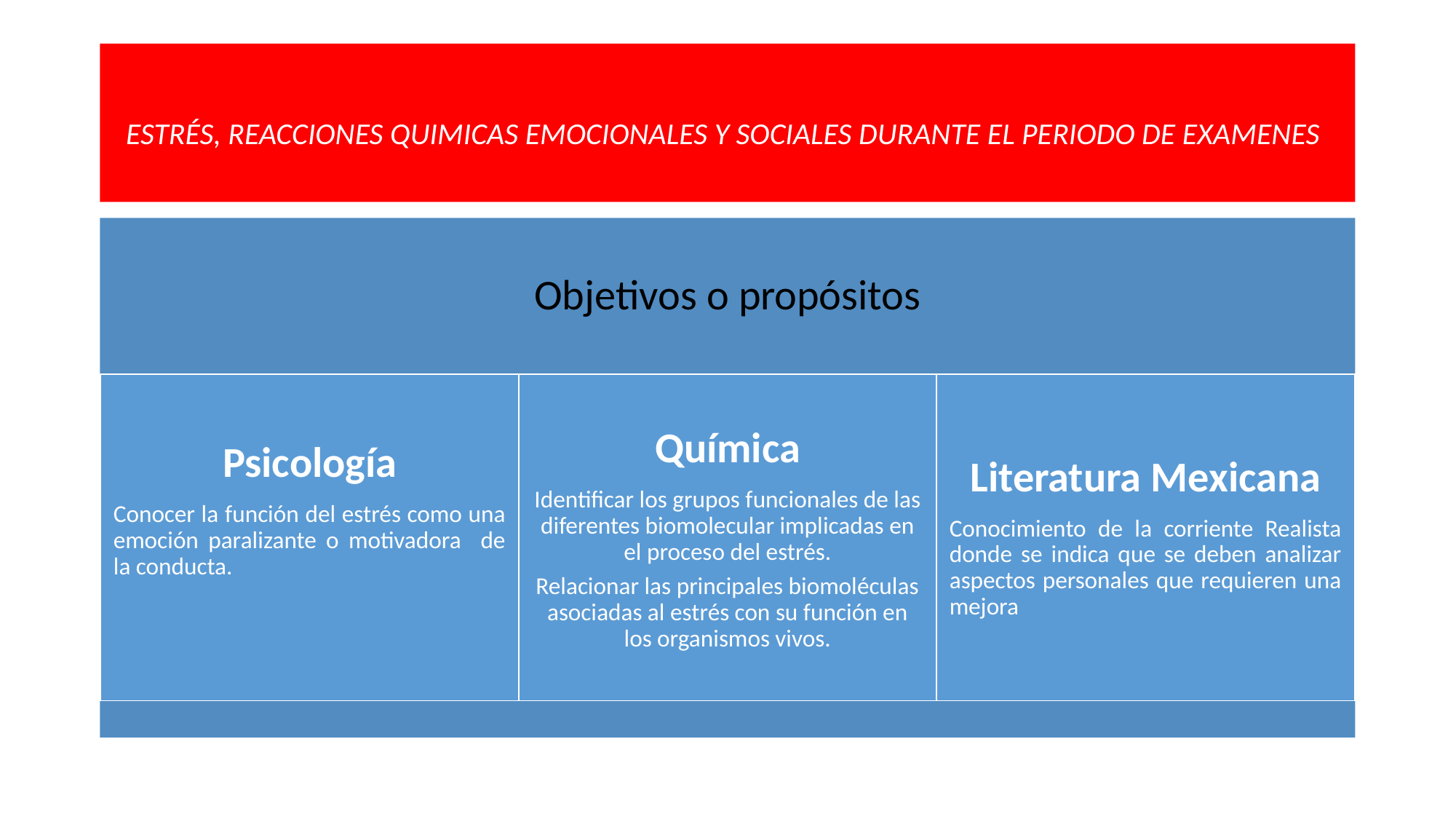

# ESTRÉS, REACCIONES QUIMICAS EMOCIONALES Y SOCIALES DURANTE EL PERIODO DE EXAMENES
Objetivos o propósitos
Psicología
Conocer la función del estrés como una emoción paralizante o motivadora  de la conducta.

Química
Identificar los grupos funcionales de las diferentes biomolecular implicadas en el proceso del estrés.
Relacionar las principales biomoléculas asociadas al estrés con su función en los organismos vivos.

Literatura Mexicana
Conocimiento de la corriente Realista donde se indica que se deben analizar aspectos personales que requieren una mejora